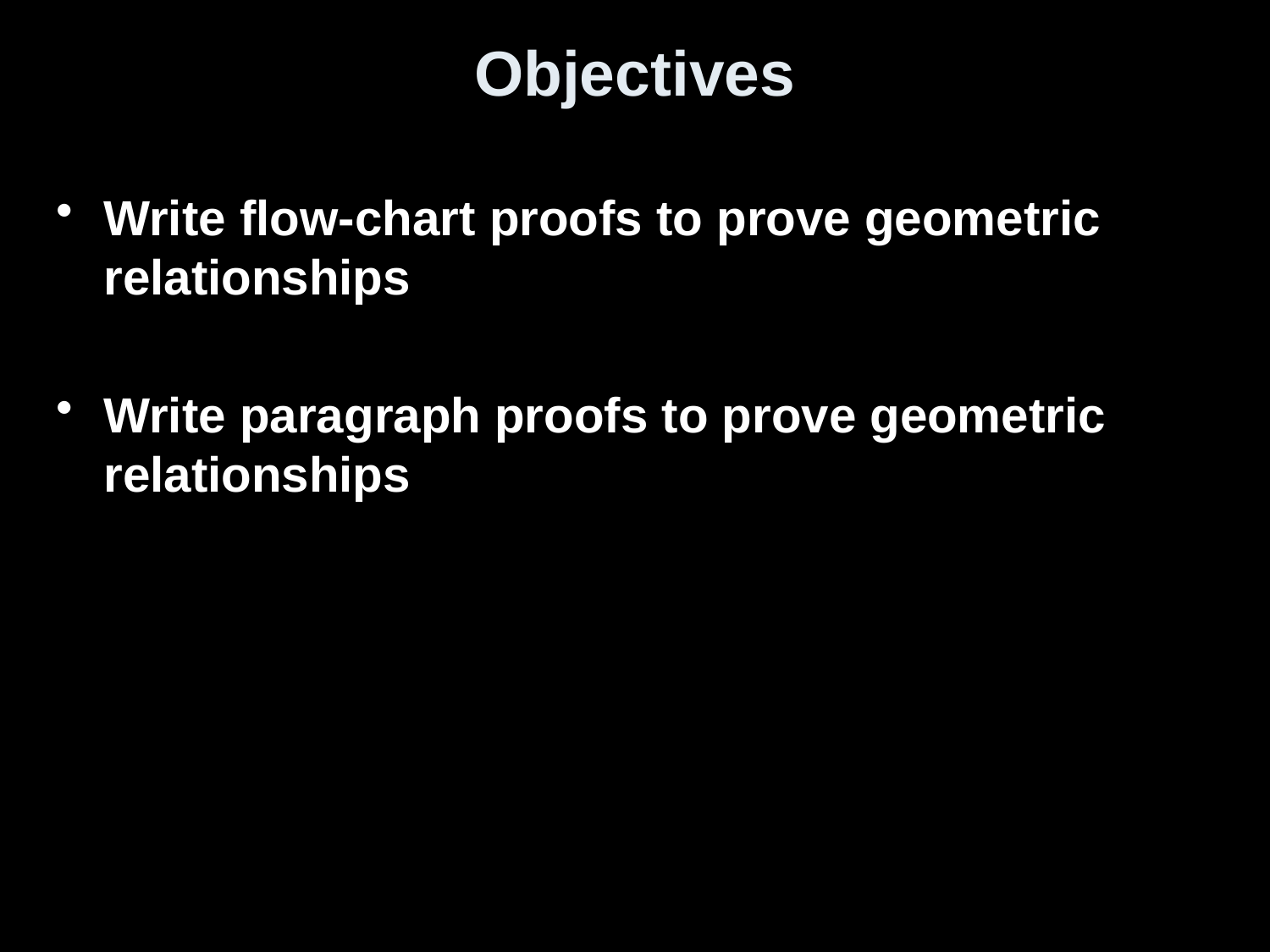

# Objectives
Write flow-chart proofs to prove geometric relationships

Write paragraph proofs to prove geometric relationships